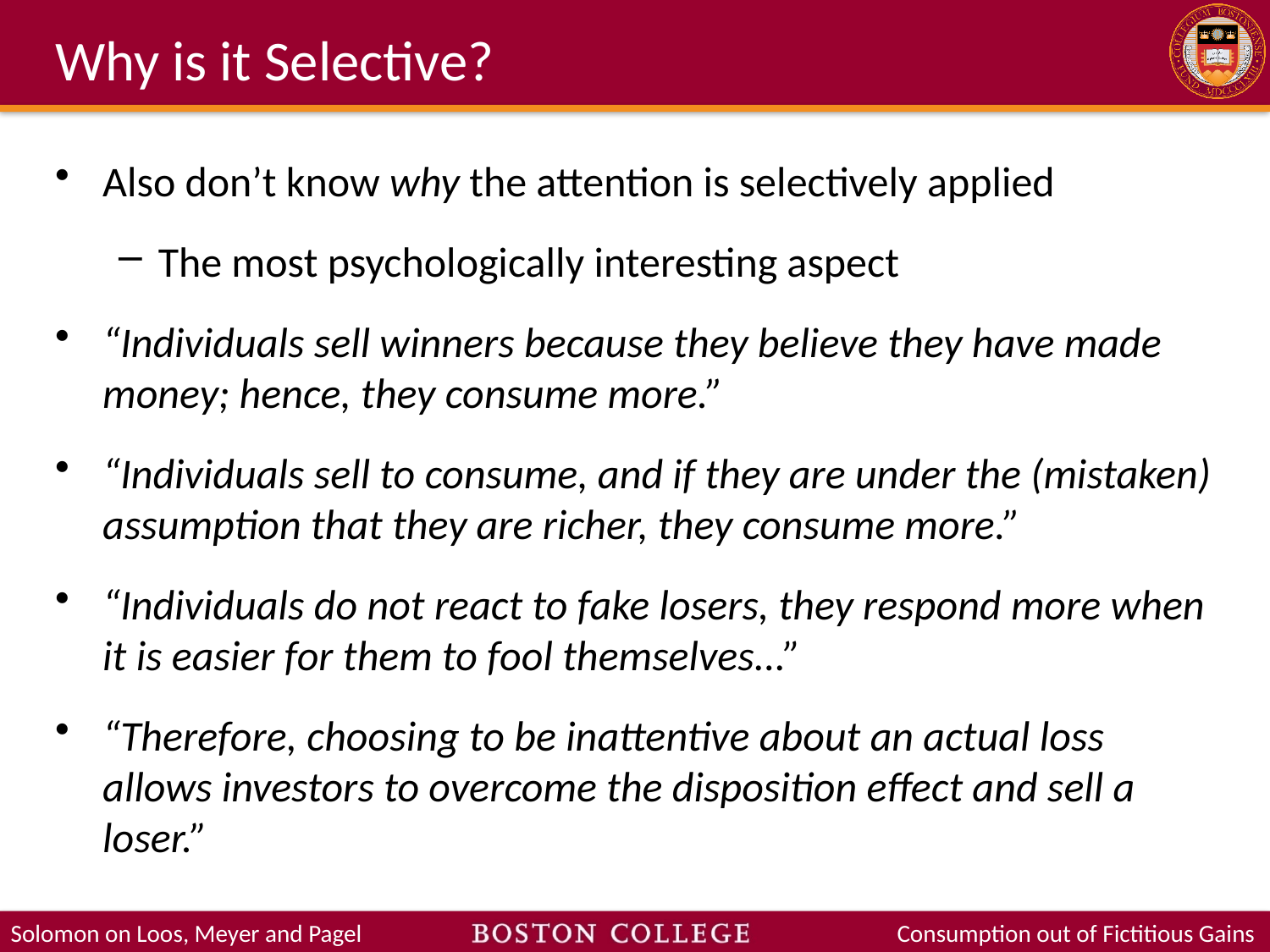

# Why is it Selective?
Also don’t know why the attention is selectively applied
The most psychologically interesting aspect
“Individuals sell winners because they believe they have made money; hence, they consume more.”
“Individuals sell to consume, and if they are under the (mistaken) assumption that they are richer, they consume more.”
“Individuals do not react to fake losers, they respond more when it is easier for them to fool themselves...”
“Therefore, choosing to be inattentive about an actual loss allows investors to overcome the disposition effect and sell a loser.”